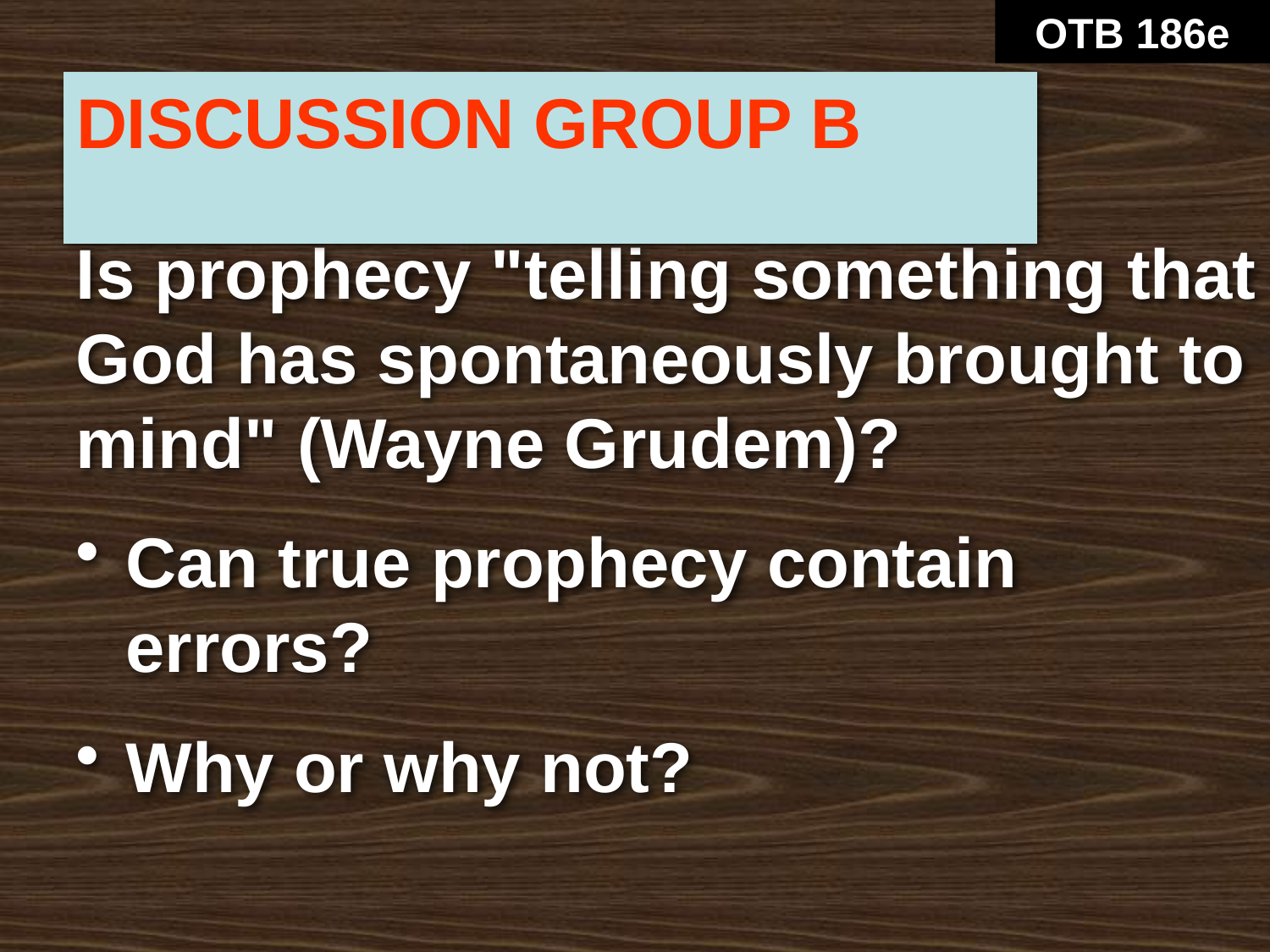

OTB 186e
DISCUSSION GROUP B
Is prophecy "telling something that God has spontaneously brought to mind" (Wayne Grudem)?
Can true prophecy contain errors?
Why or why not?